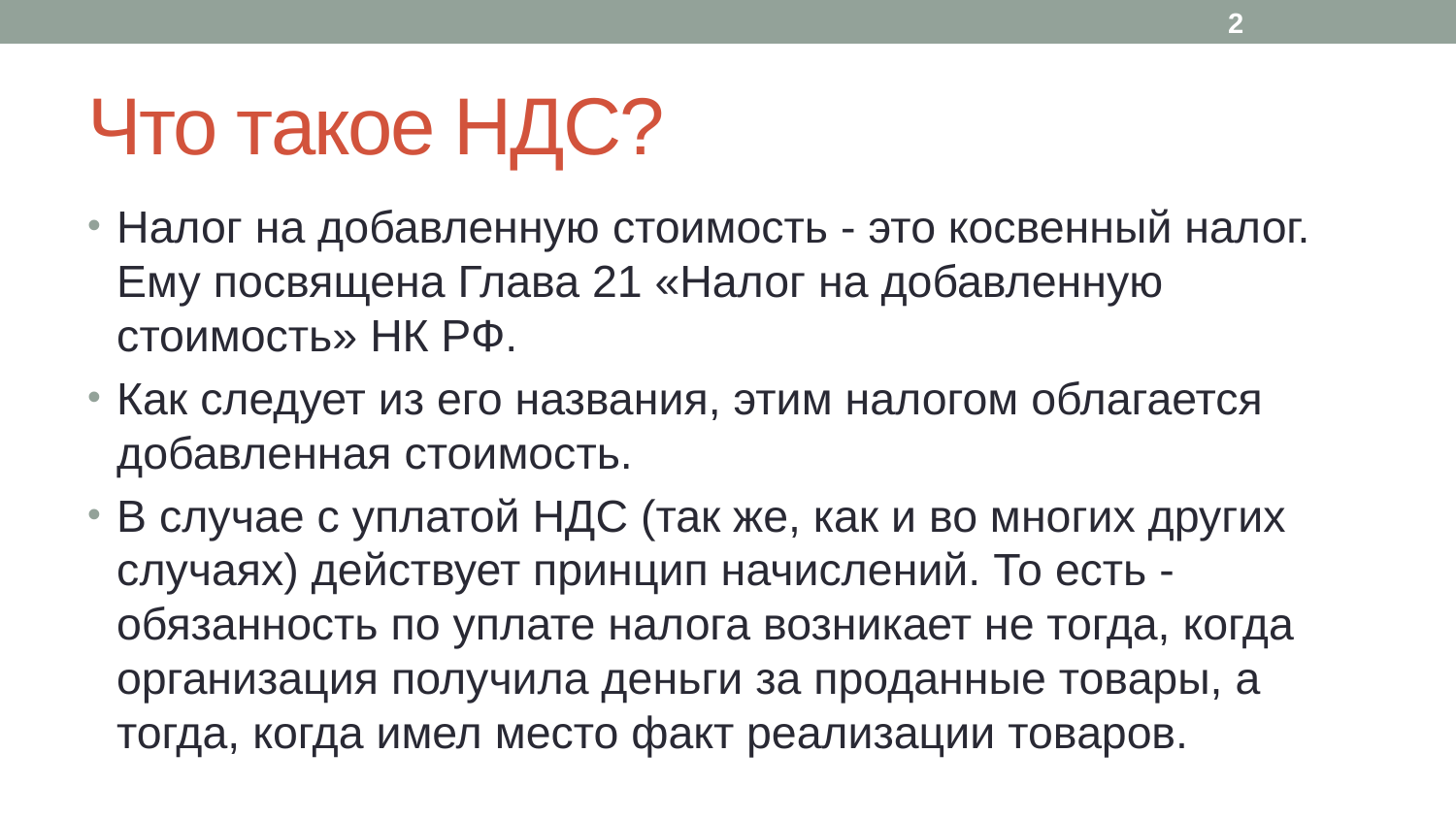

2
# Что такое НДС?
Налог на добавленную стоимость - это косвенный налог. Ему посвящена Глава 21 «Налог на добавленную стоимость» НК РФ.
Как следует из его названия, этим налогом облагается добавленная стоимость.
В случае с уплатой НДС (так же, как и во многих других случаях) действует принцип начислений. То есть - обязанность по уплате налога возникает не тогда, когда организация получила деньги за проданные товары, а тогда, когда имел место факт реализации товаров.